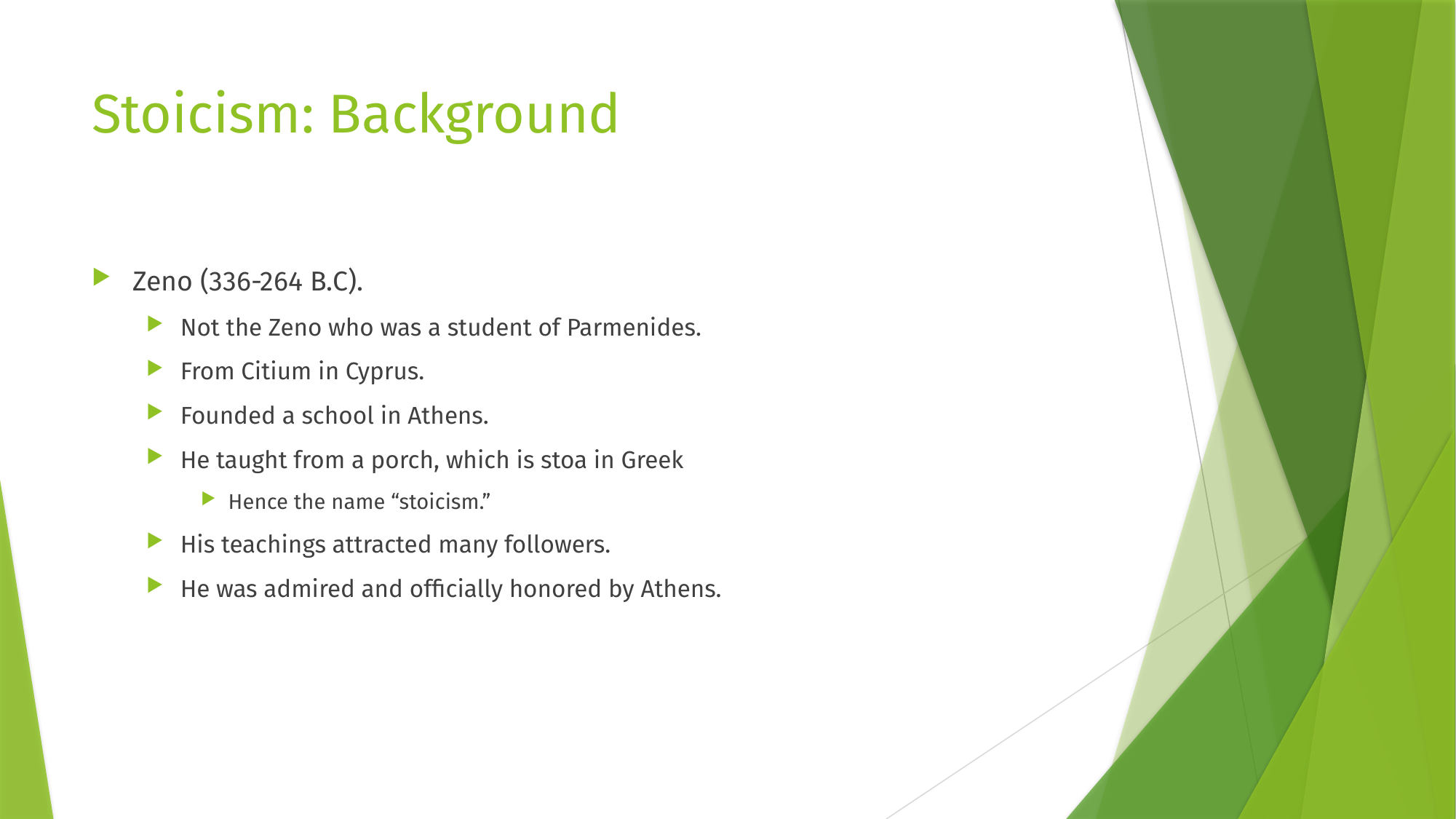

# Stoicism: Background
Zeno (336-264 B.C).
Not the Zeno who was a student of Parmenides.
From Citium in Cyprus.
Founded a school in Athens.
He taught from a porch, which is stoa in Greek
Hence the name “stoicism.”
His teachings attracted many followers.
He was admired and officially honored by Athens.